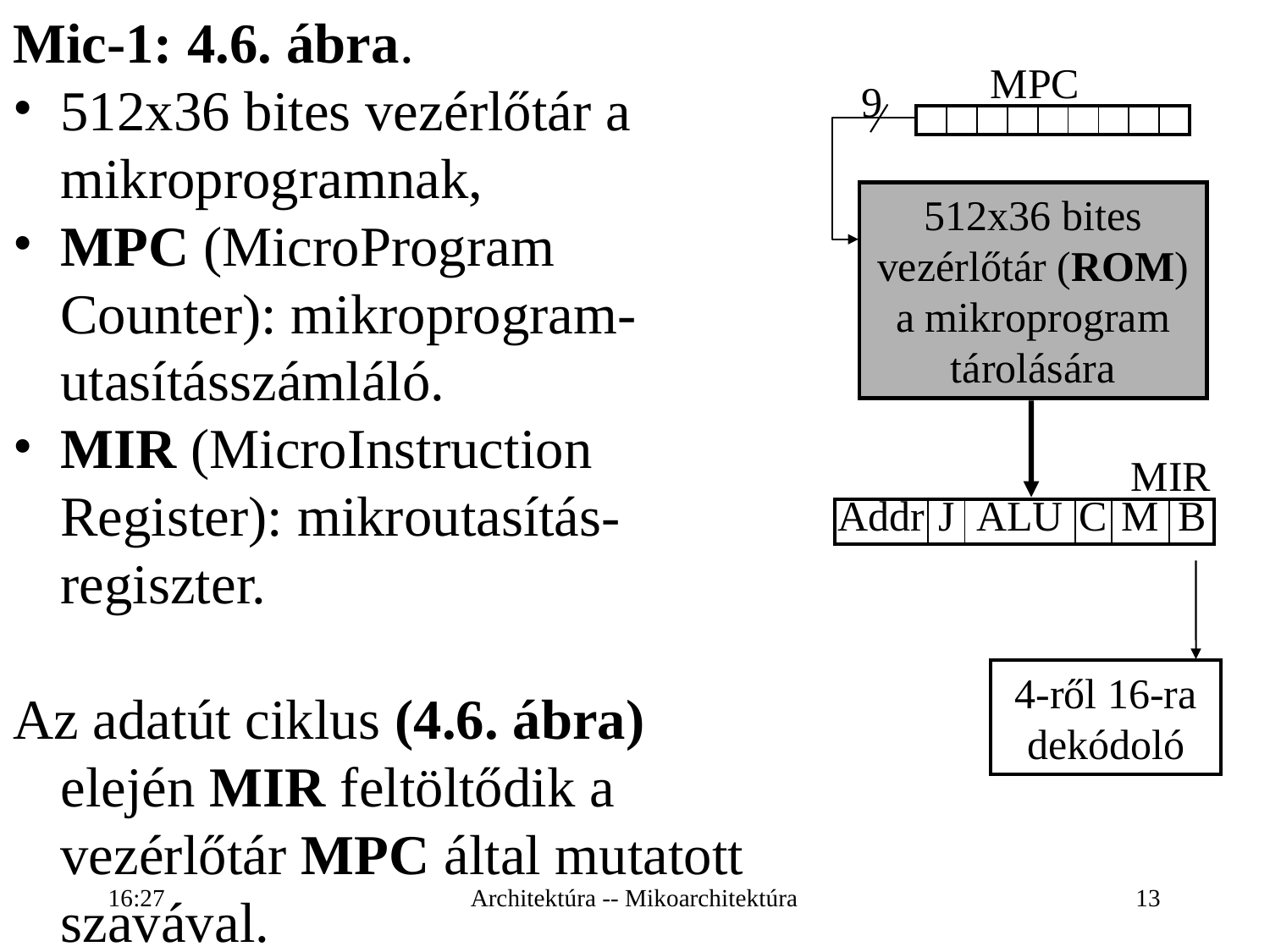

Mic-1: 4.6. ábra.
512x36 bites vezérlőtár a mikroprogramnak,
MPC (MicroProgram Counter): mikroprogram-utasításszámláló.
MIR (MicroInstruction Register): mikroutasítás-regiszter.

Az adatút ciklus (4.6. ábra) elején MIR feltöltődik a vezérlőtár MPC által mutatott szavával.

MPC
9

512x36 bites vezérlőtár (ROM) a mikroprogram tárolására

MIR

4-ről 16-ra dekódoló
|  |  |  |  |  |  |  |  |  |
| --- | --- | --- | --- | --- | --- | --- | --- | --- |
| Addr | J | ALU | C | M | B |
| --- | --- | --- | --- | --- | --- |
16:27
Architektúra -- Mikoarchitektúra
13